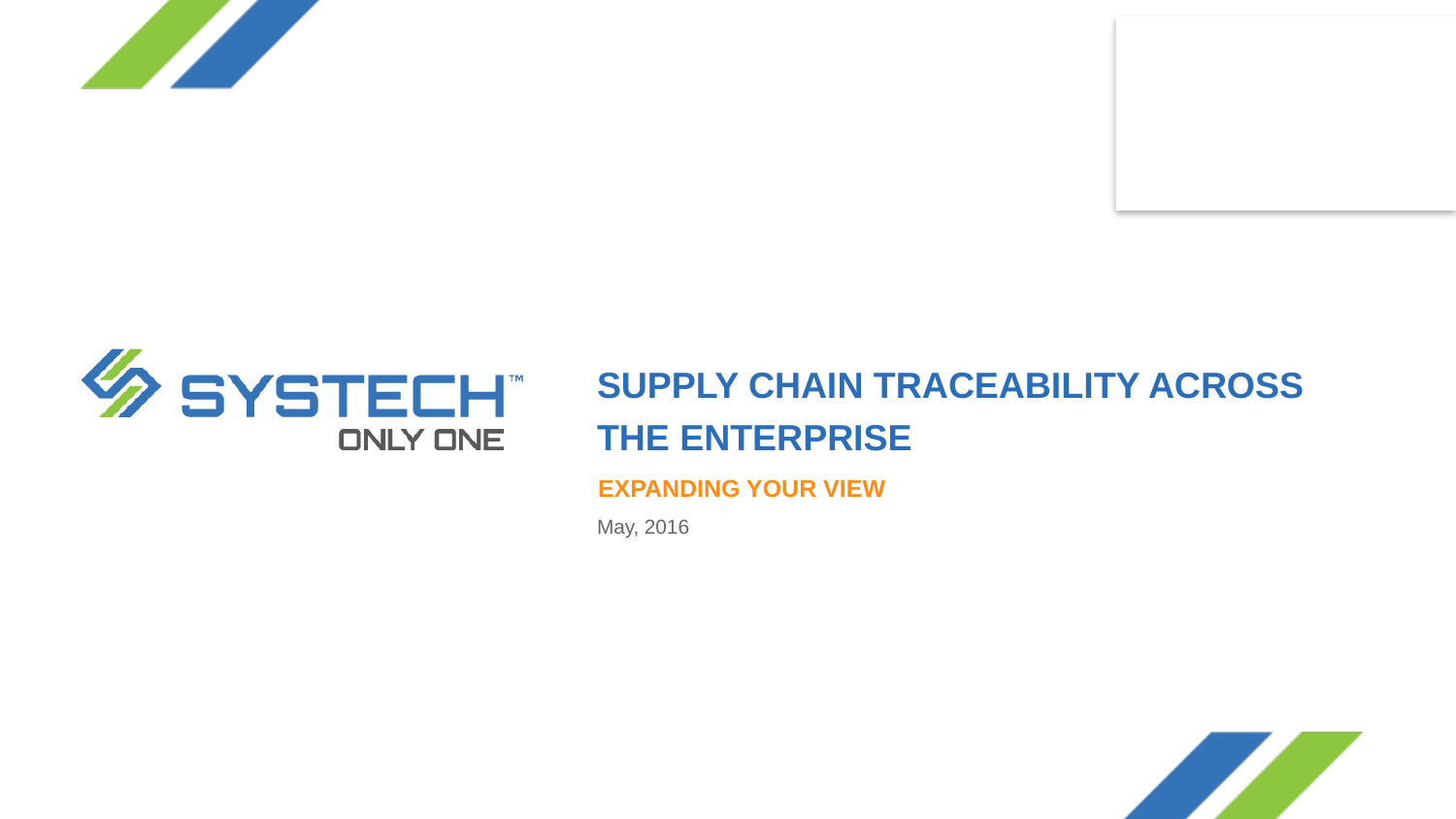

# SUPPLY CHAIN TRACEABILITY ACROSS THE ENTERPRISE
EXPANDING YOUR VIEW
May, 2016